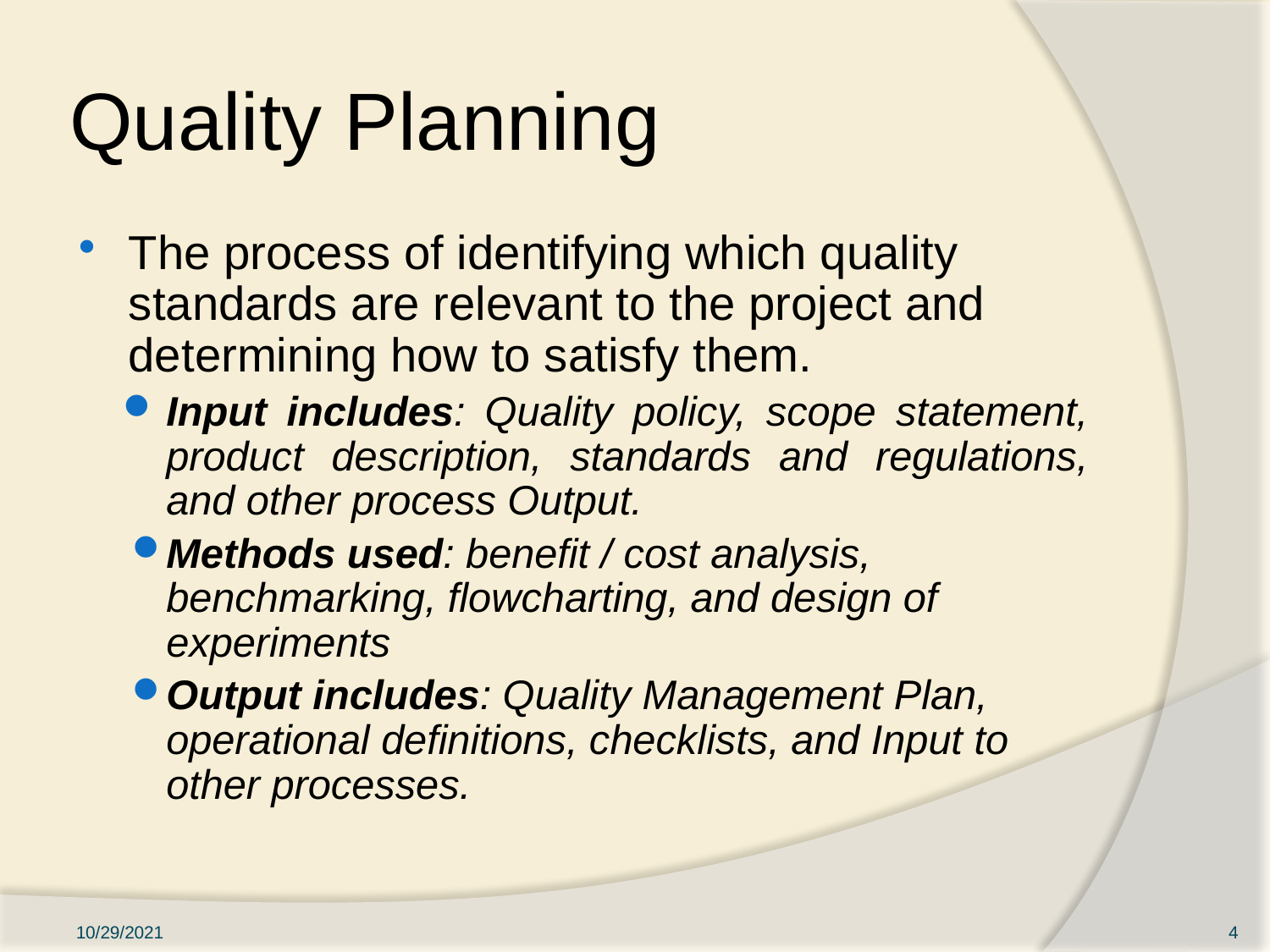

# Quality Planning
The process of identifying which quality standards are relevant to the project and determining how to satisfy them.
Input includes: Quality policy, scope statement, product description, standards and regulations, and other process Output.
Methods used: benefit / cost analysis, benchmarking, flowcharting, and design of experiments
Output includes: Quality Management Plan, operational definitions, checklists, and Input to other processes.

10/29/2021
4